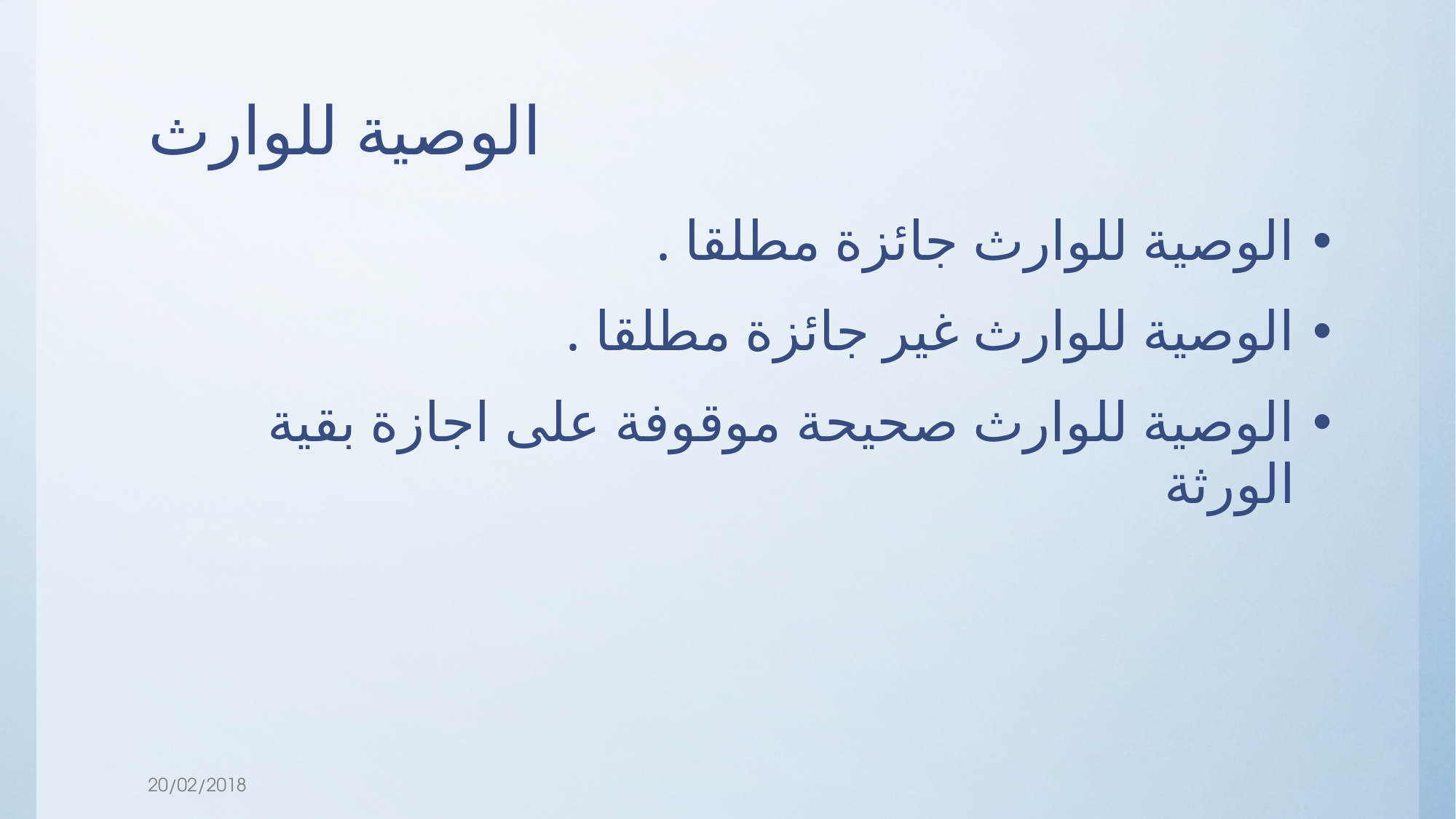

# الوصية للوارث
الوصية للوارث جائزة مطلقا .
الوصية للوارث غير جائزة مطلقا .
الوصية للوارث صحيحة موقوفة على اجازة بقية الورثة
20/02/2018